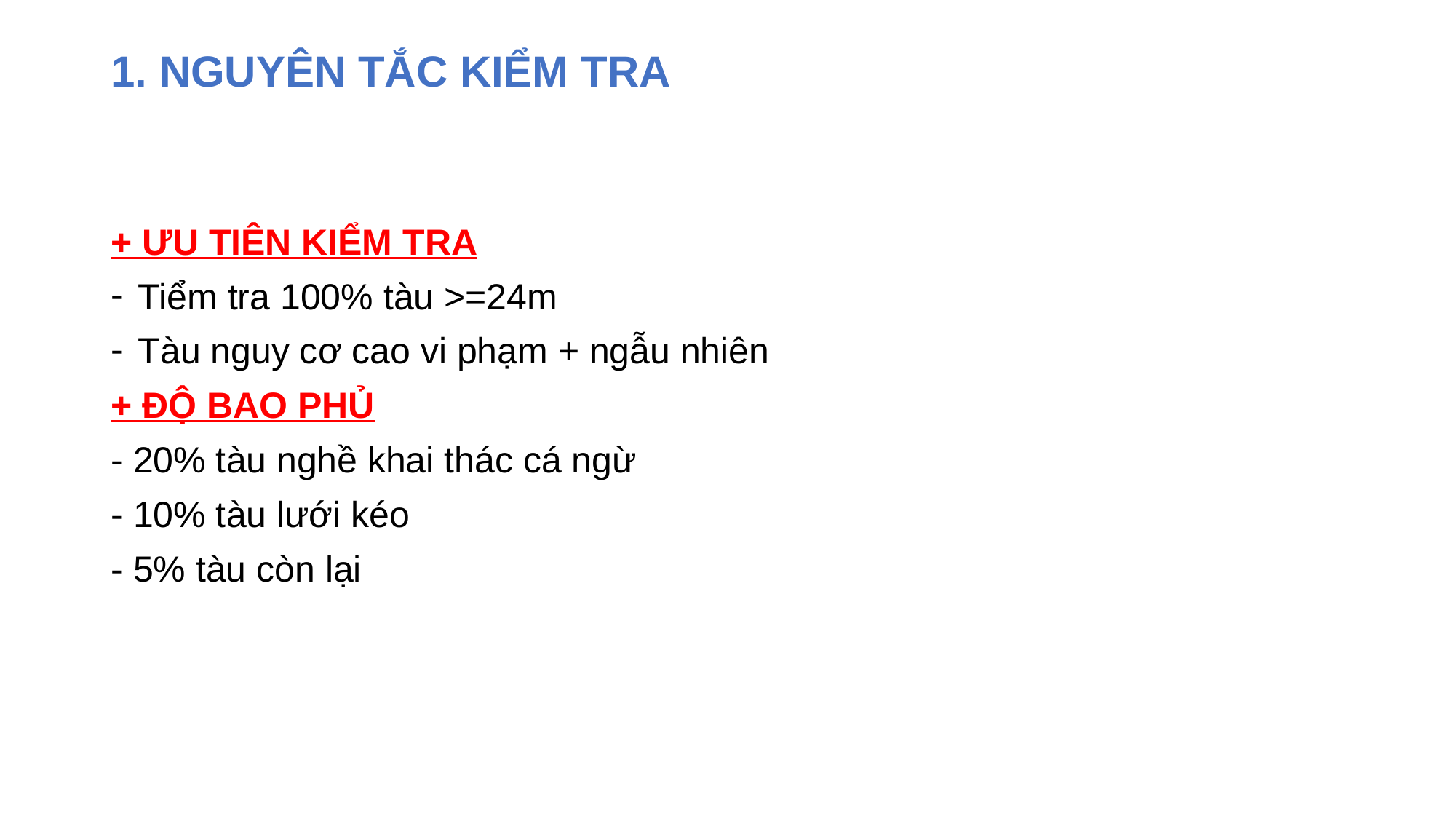

# 1. NGUYÊN TẮC KIỂM TRA
+ ƯU TIÊN KIỂM TRA
Tiểm tra 100% tàu >=24m
Tàu nguy cơ cao vi phạm + ngẫu nhiên
+ ĐỘ BAO PHỦ
- 20% tàu nghề khai thác cá ngừ
- 10% tàu lưới kéo
- 5% tàu còn lại